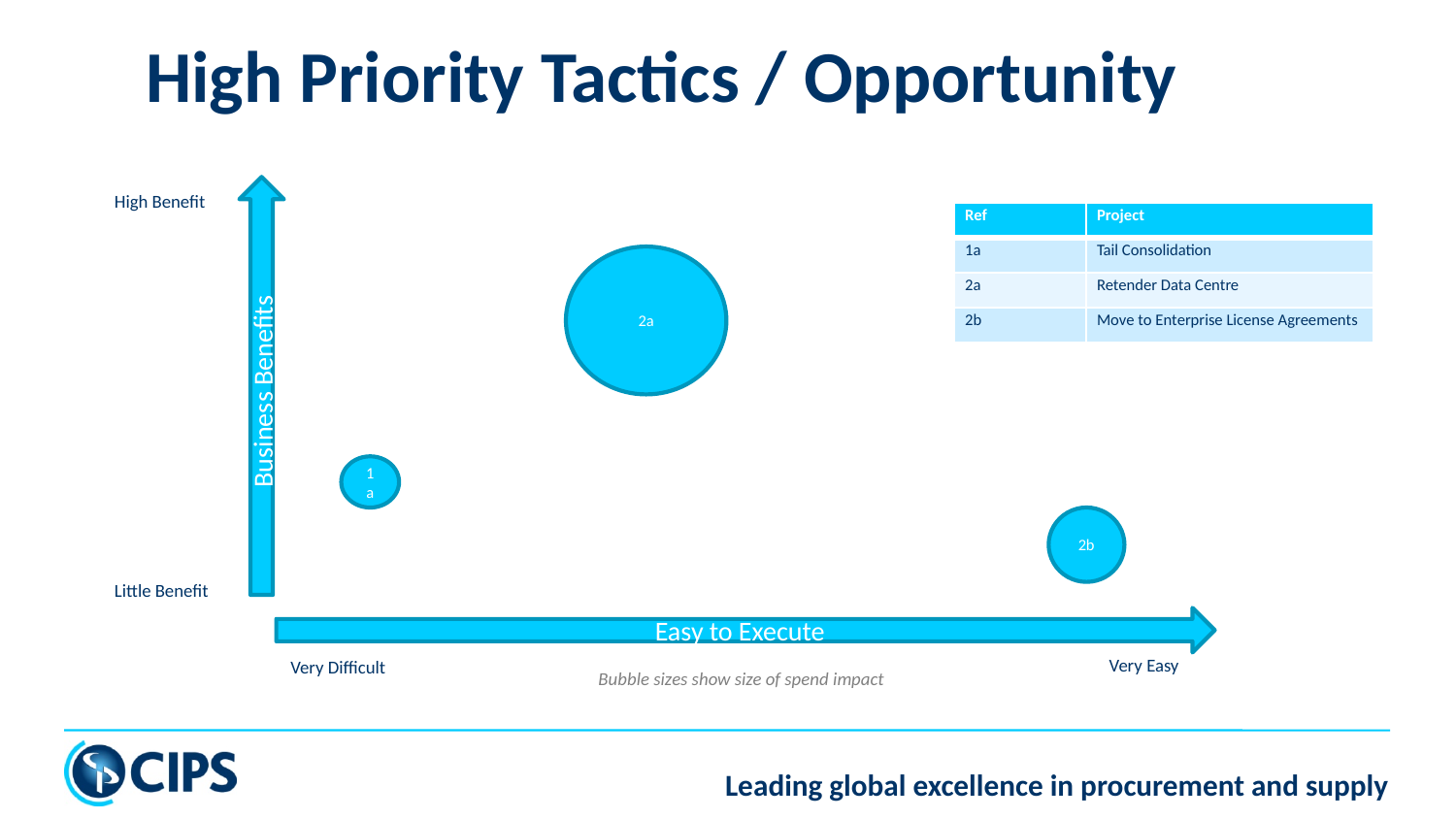

# High Priority Tactics / Opportunity
High Benefit
| Ref | Project |
| --- | --- |
| 1a | Tail Consolidation |
| 2a | Retender Data Centre |
| 2b | Move to Enterprise License Agreements |
2a
Business Benefits
1a
2b
Little Benefit
Easy to Execute
Very Easy
Very Difficult
Bubble sizes show size of spend impact